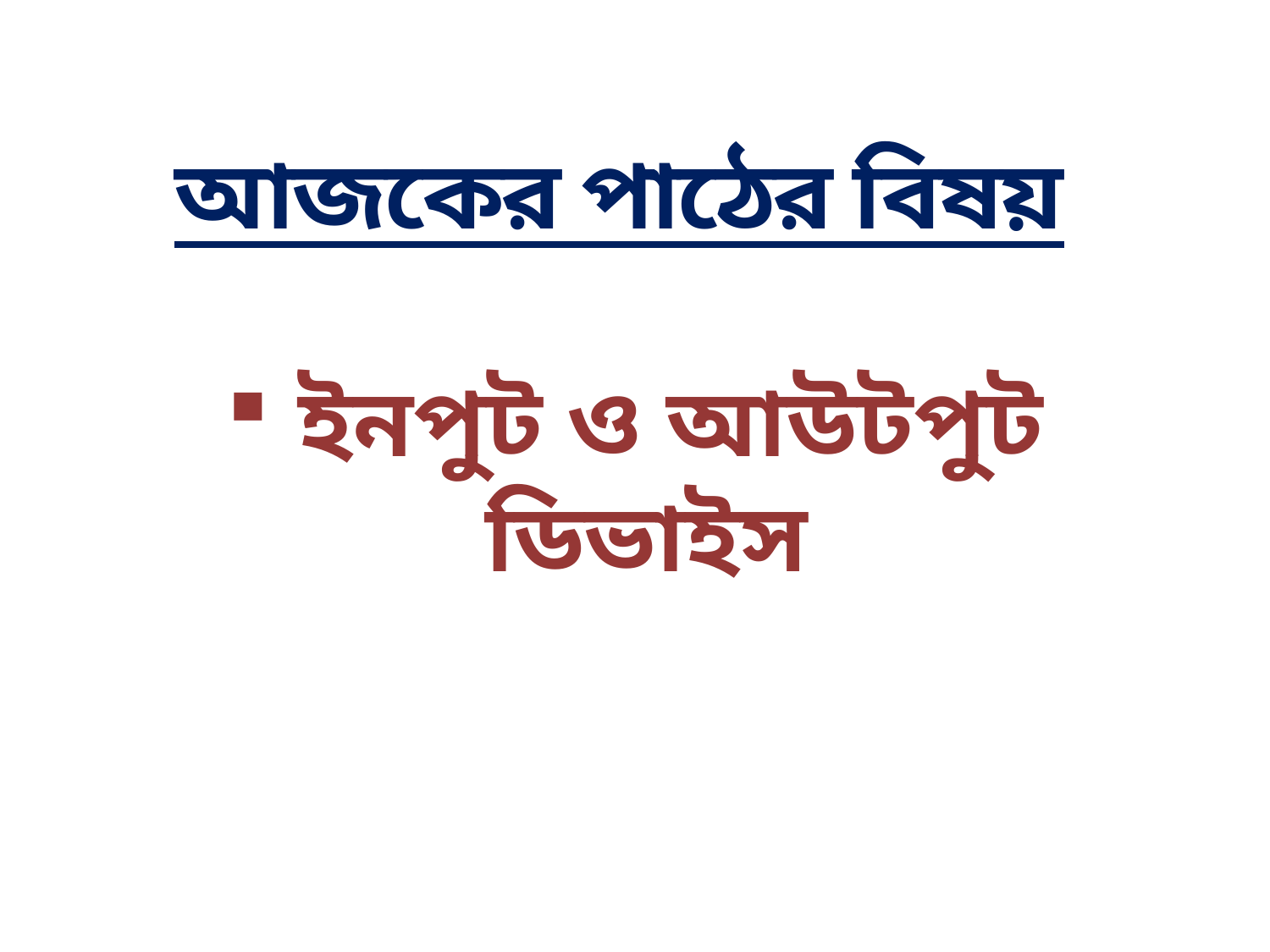

# আজকের পাঠের বিষয়

 ইনপুট ও আউটপুট ডিভাইস